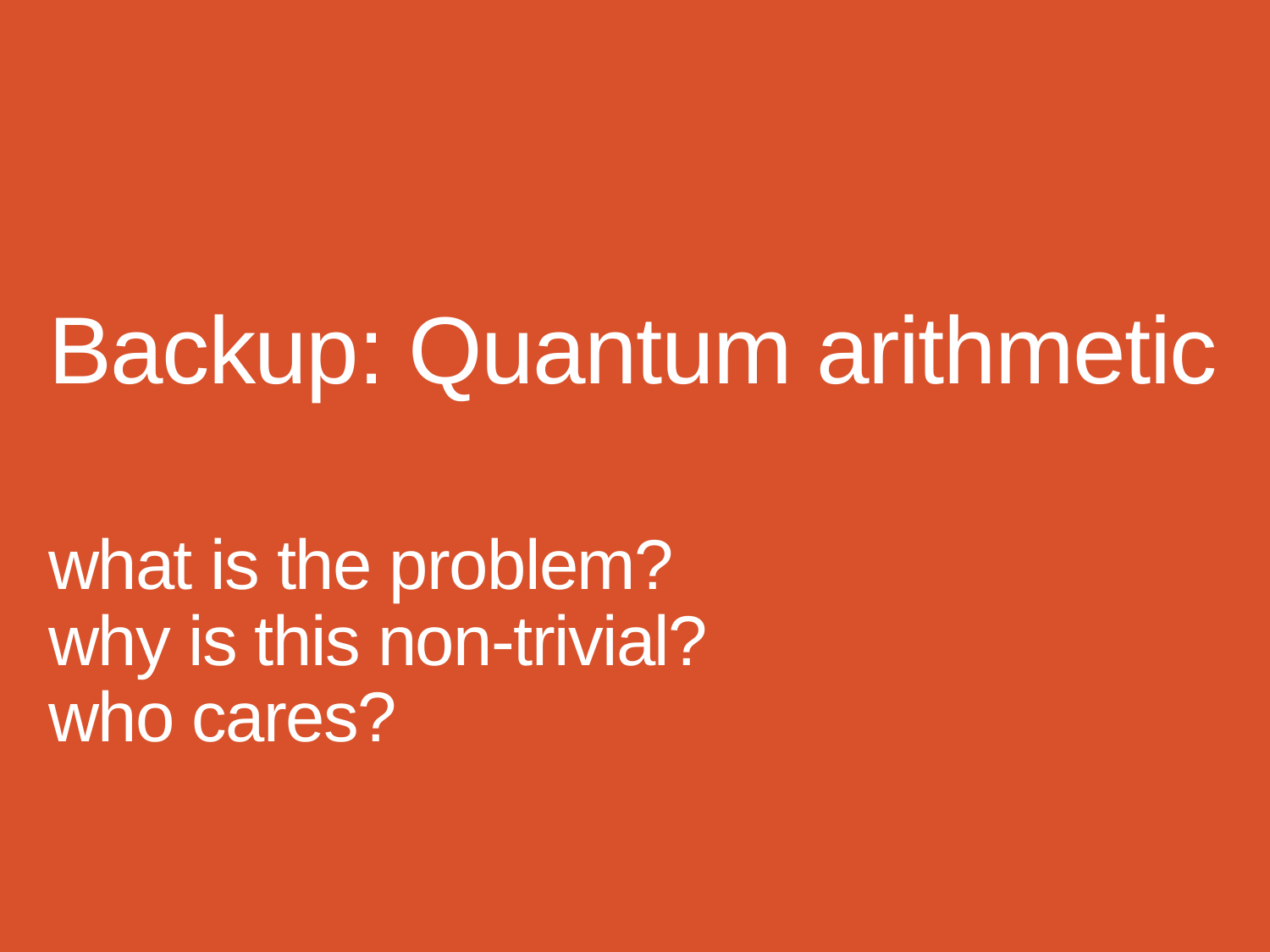

# Backup: Quantum arithmetic what is the problem? why is this non-trivial? who cares?